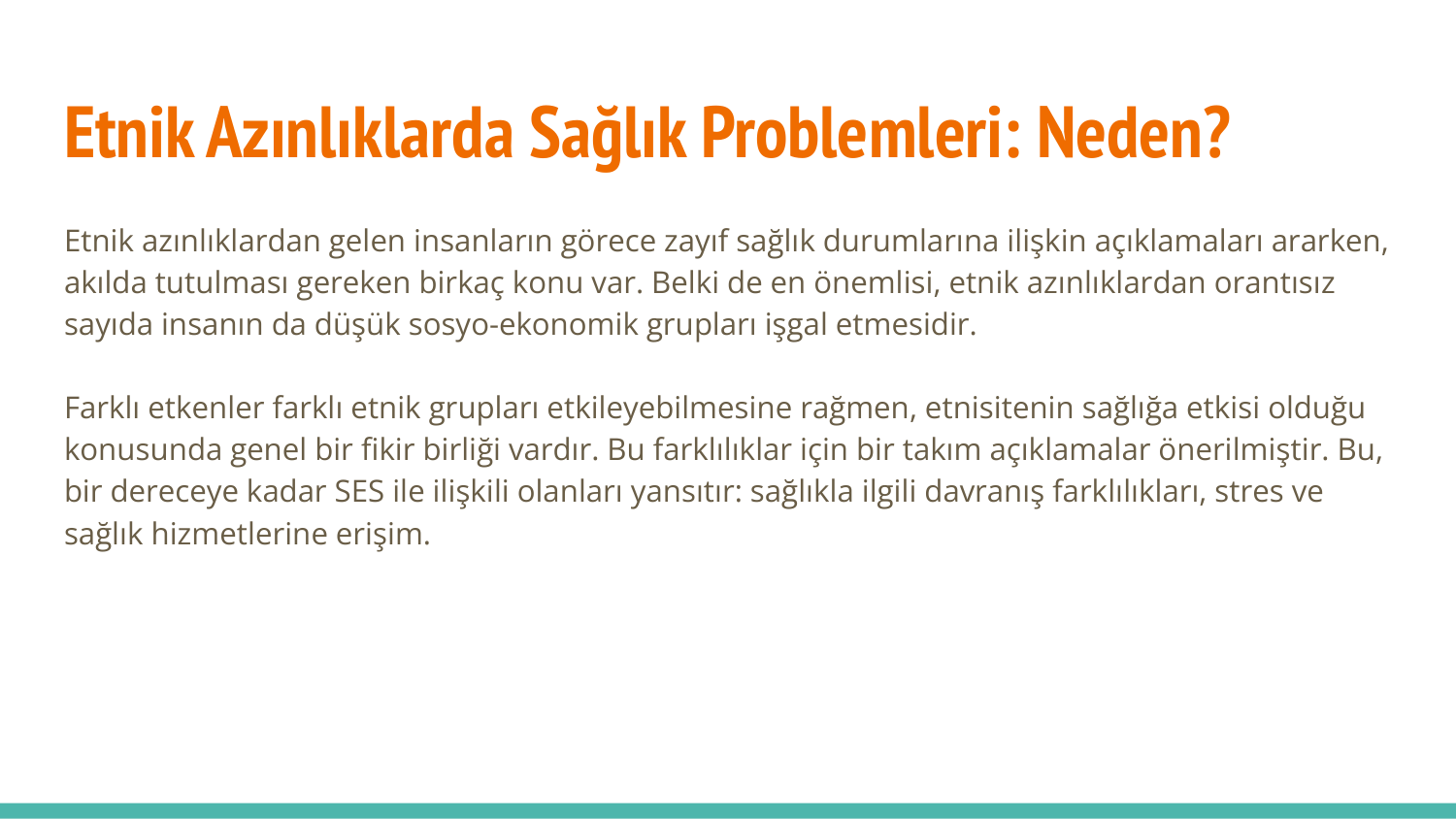

# Etnik Azınlıklarda Sağlık Problemleri: Neden?
Etnik azınlıklardan gelen insanların görece zayıf sağlık durumlarına ilişkin açıklamaları ararken, akılda tutulması gereken birkaç konu var. Belki de en önemlisi, etnik azınlıklardan orantısız sayıda insanın da düşük sosyo-ekonomik grupları işgal etmesidir.

Farklı etkenler farklı etnik grupları etkileyebilmesine rağmen, etnisitenin sağlığa etkisi olduğu konusunda genel bir fikir birliği vardır. Bu farklılıklar için bir takım açıklamalar önerilmiştir. Bu, bir dereceye kadar SES ile ilişkili olanları yansıtır: sağlıkla ilgili davranış farklılıkları, stres ve sağlık hizmetlerine erişim.